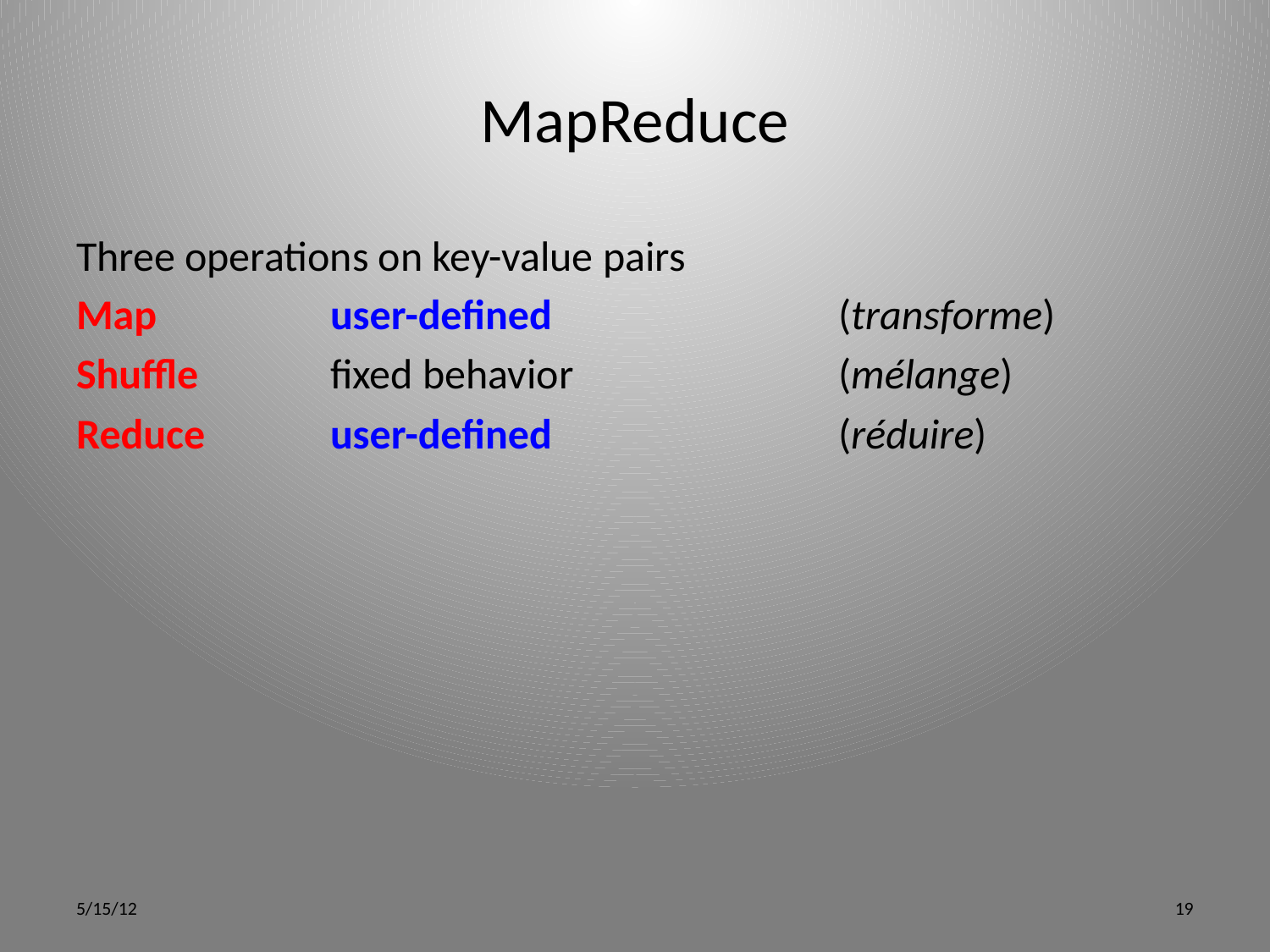

# MapReduce
Three operations on key-value pairs
Map		user-defined 			(transforme)
Shuffle		fixed behavior  		(mélange)
Reduce	user-defined			(réduire)
5/15/12
19